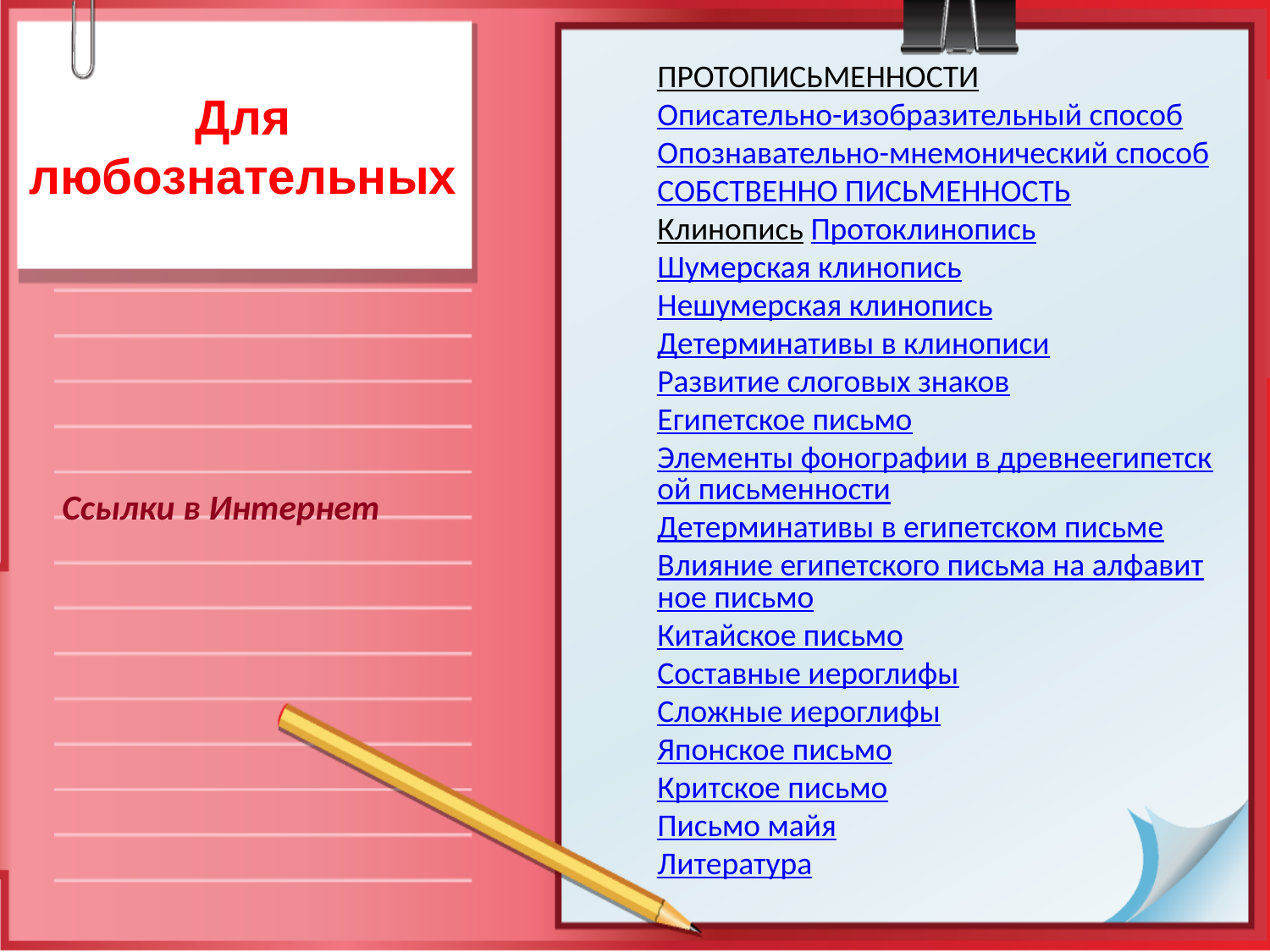

ПРОТОПИСЬМЕННОСТИ
Описательно-изобразительный способ
Опознавательно-мнемонический способ
СОБСТВЕННО ПИСЬМЕННОСТЬ
Клинопись Протоклинопись
Шумерская клинопись
Нешумерская клинопись
Детерминативы в клинописи
Развитие слоговых знаков
Египетское письмо
Элементы фонографии в древнеегипетской письменности
Детерминативы в египетском письме
Влияние египетского письма на алфавитное письмо
Китайское письмо
Составные иероглифы
Сложные иероглифы
Японское письмо
Критское письмо
Письмо майя
Литература
# Для любознательных
Ссылки в Интернет